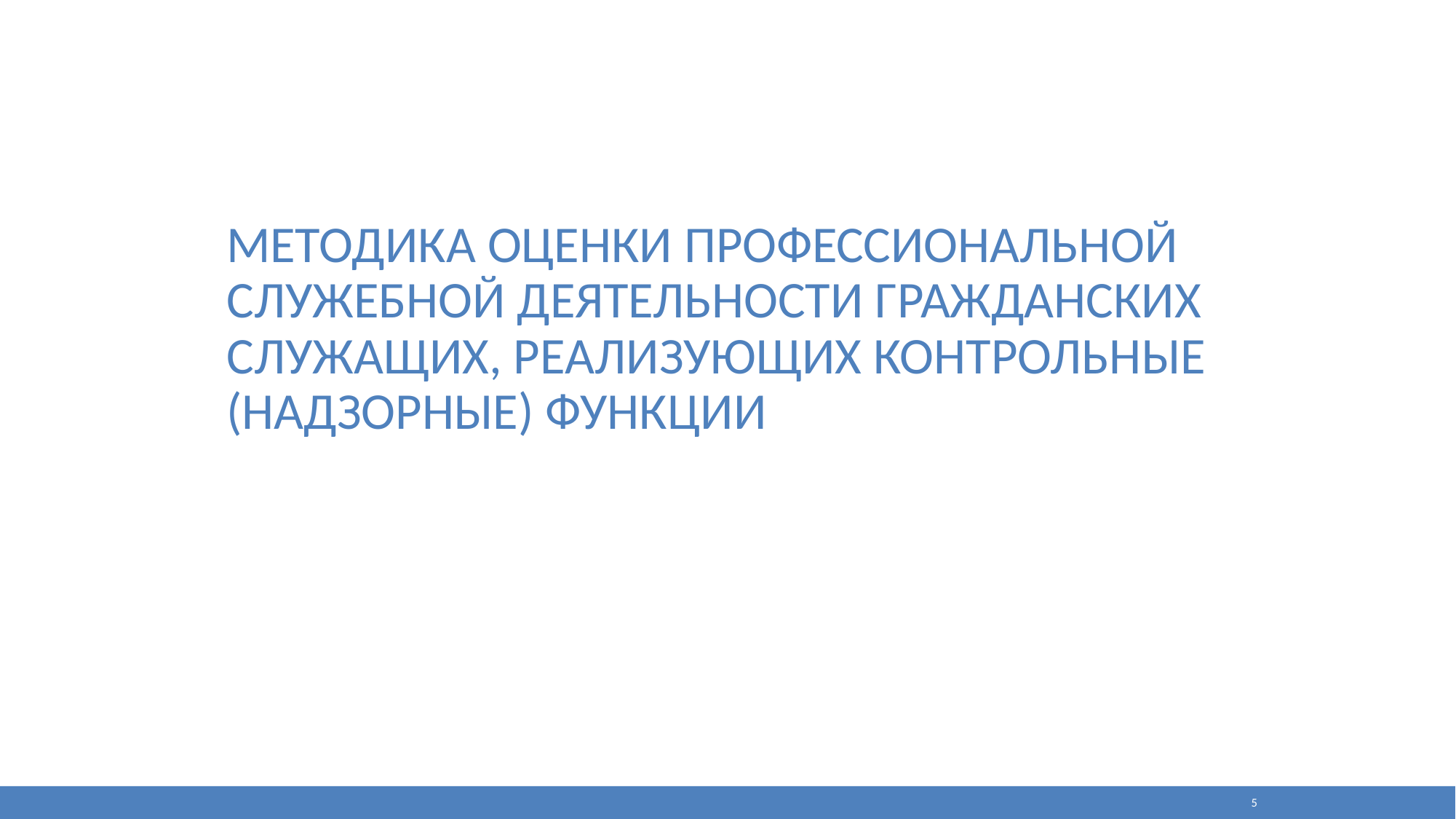

# Методика оценки профессиональной служебной деятельности гражданских служащих, реализующих контрольные (надзорные) функции
5